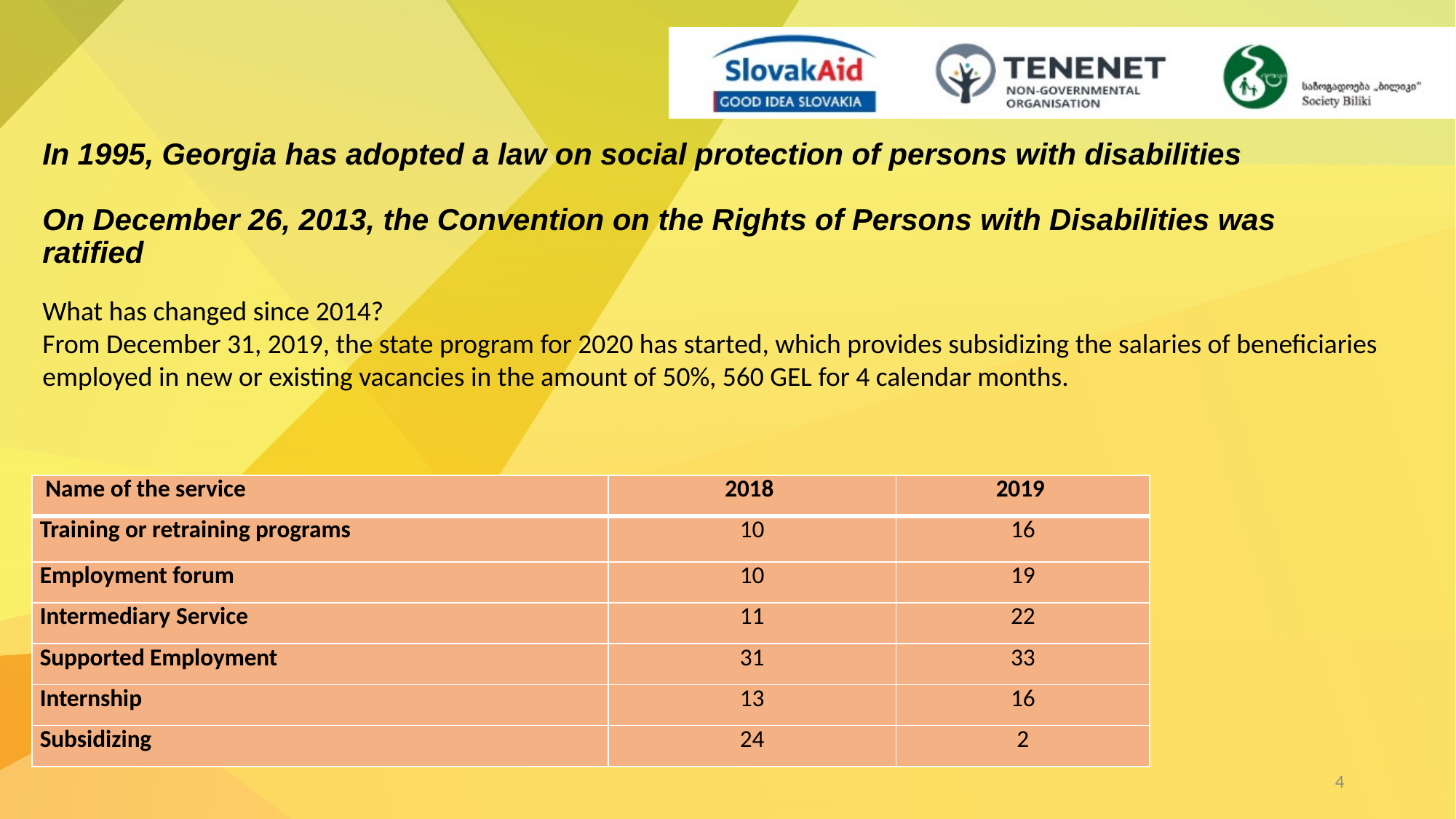

In 1995, Georgia has adopted a law on social protection of persons with disabilities

On December 26, 2013, the Convention on the Rights of Persons with Disabilities was ratified
What has changed since 2014?
From December 31, 2019, the state program for 2020 has started, which provides subsidizing the salaries of beneficiaries employed in new or existing vacancies in the amount of 50%, 560 GEL for 4 calendar months.
| Name of the service | 2018 | 2019 |
| --- | --- | --- |
| Training or retraining programs | 10 | 16 |
| Employment forum | 10 | 19 |
| Intermediary Service | 11 | 22 |
| Supported Employment | 31 | 33 |
| Internship | 13 | 16 |
| Subsidizing | 24 | 2 |
4